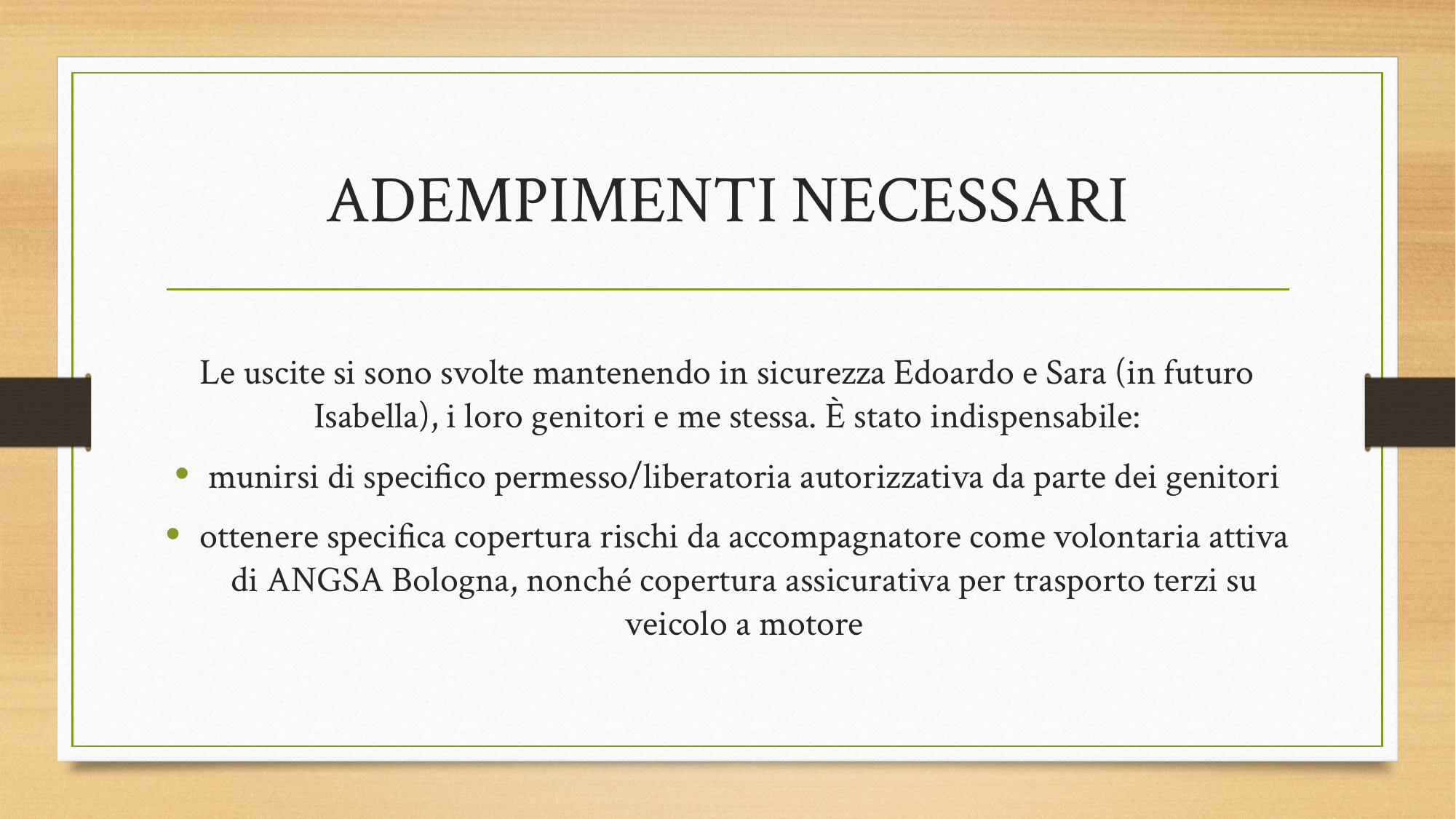

# ADEMPIMENTI NECESSARI
Le uscite si sono svolte mantenendo in sicurezza Edoardo e Sara (in futuro Isabella), i loro genitori e me stessa. È stato indispensabile:
munirsi di specifico permesso/liberatoria autorizzativa da parte dei genitori
ottenere specifica copertura rischi da accompagnatore come volontaria attiva di ANGSA Bologna, nonché copertura assicurativa per trasporto terzi su veicolo a motore